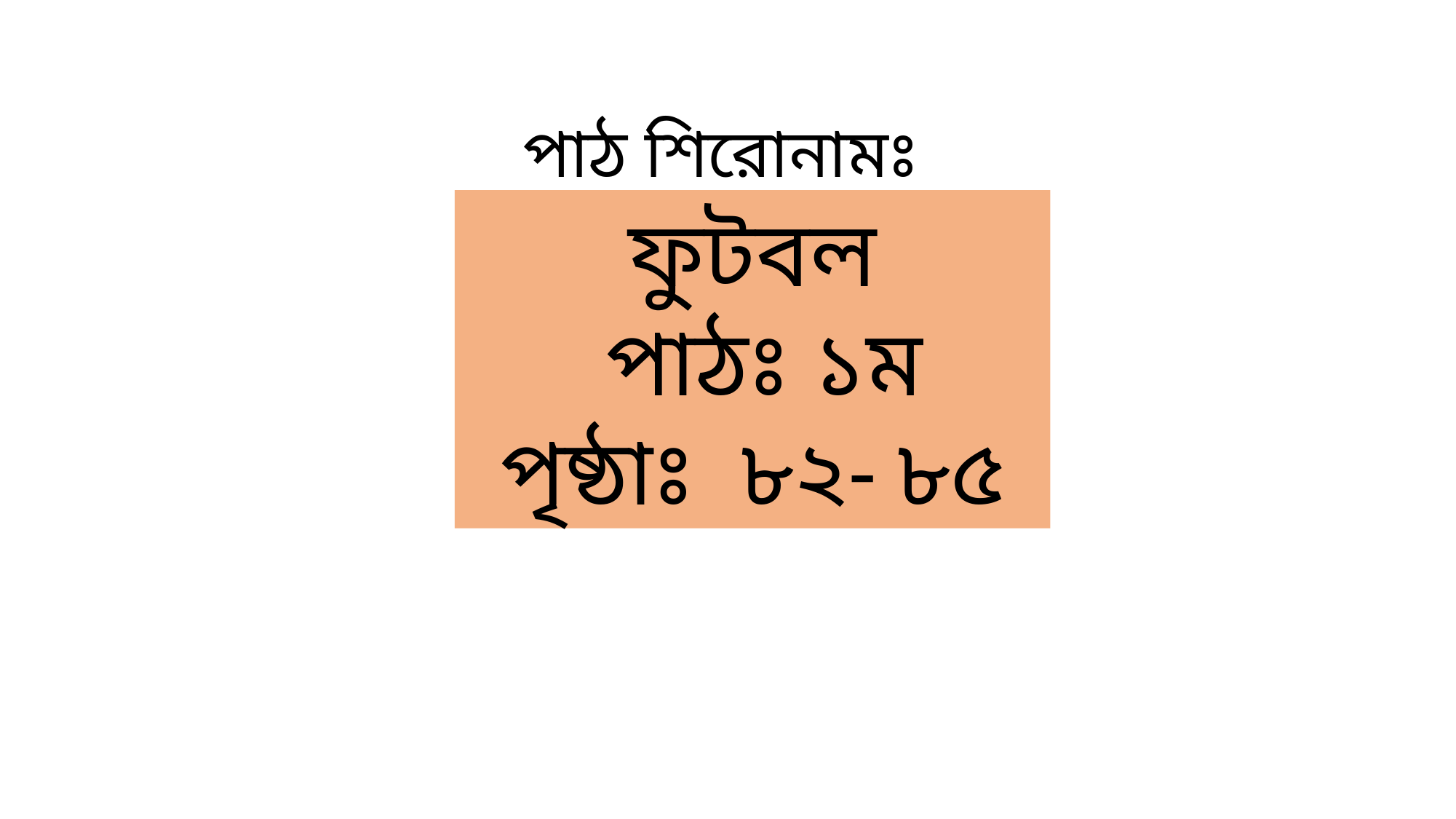

পাঠ শিরোনামঃ
ফুটবল
 পাঠঃ ১ম
পৃষ্ঠাঃ  ৮২- ৮৫